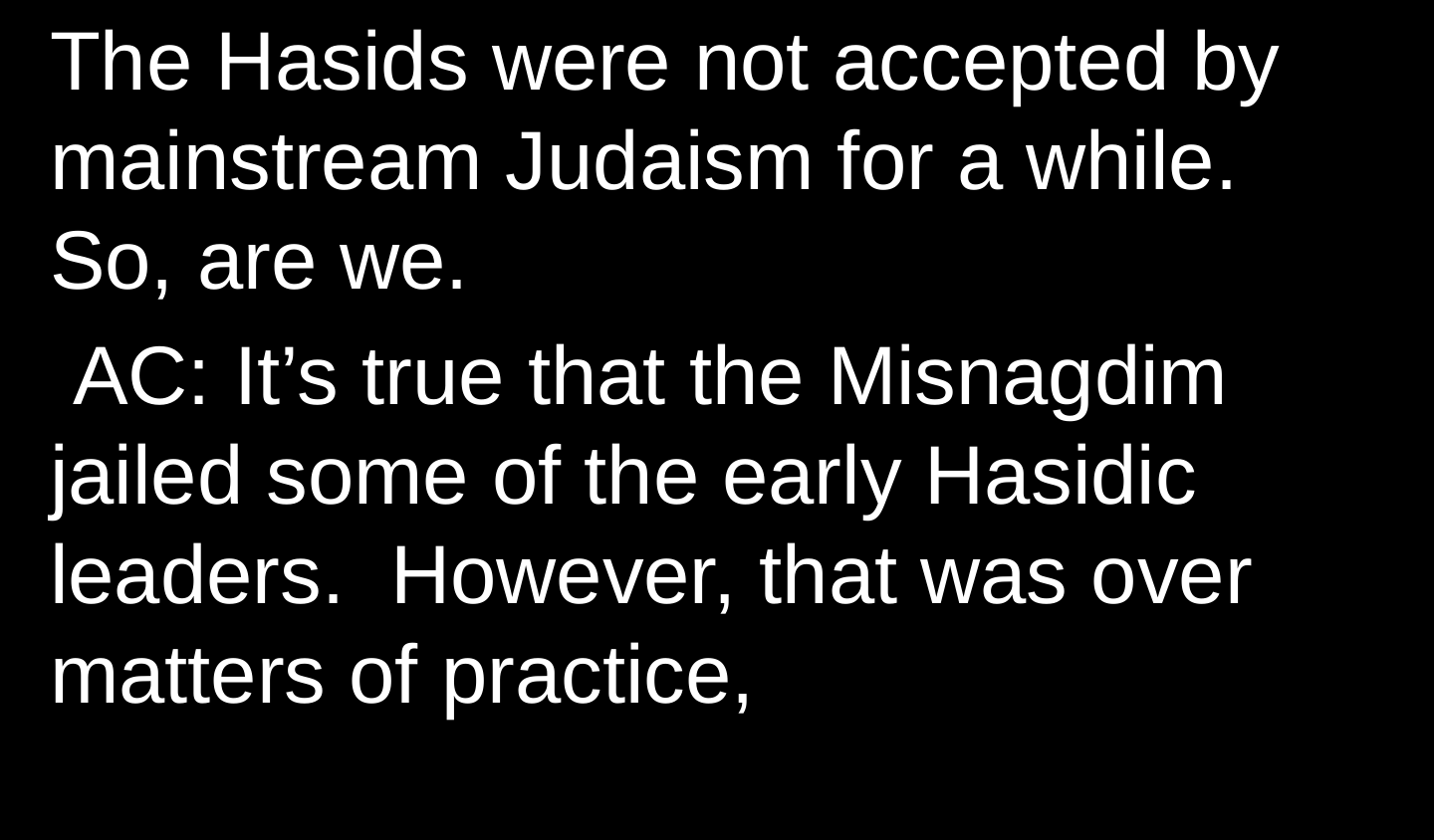

The Hasids were not accepted by mainstream Judaism for a while.  So, are we.
 AC: It’s true that the Misnagdim jailed some of the early Hasidic leaders.  However, that was over matters of practice,